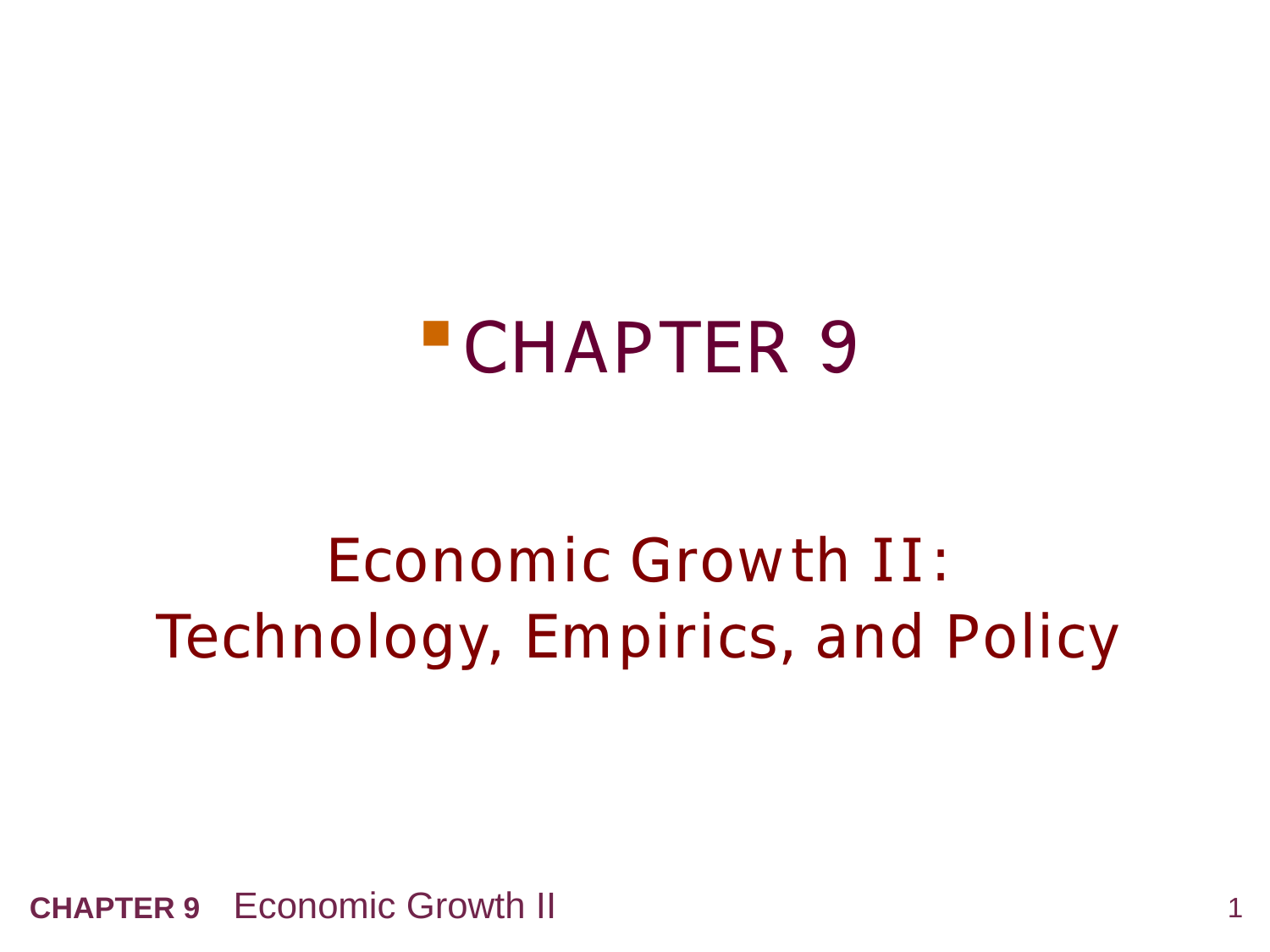

Chapter 9

# Economic Growth II: Technology, Empirics, and Policy